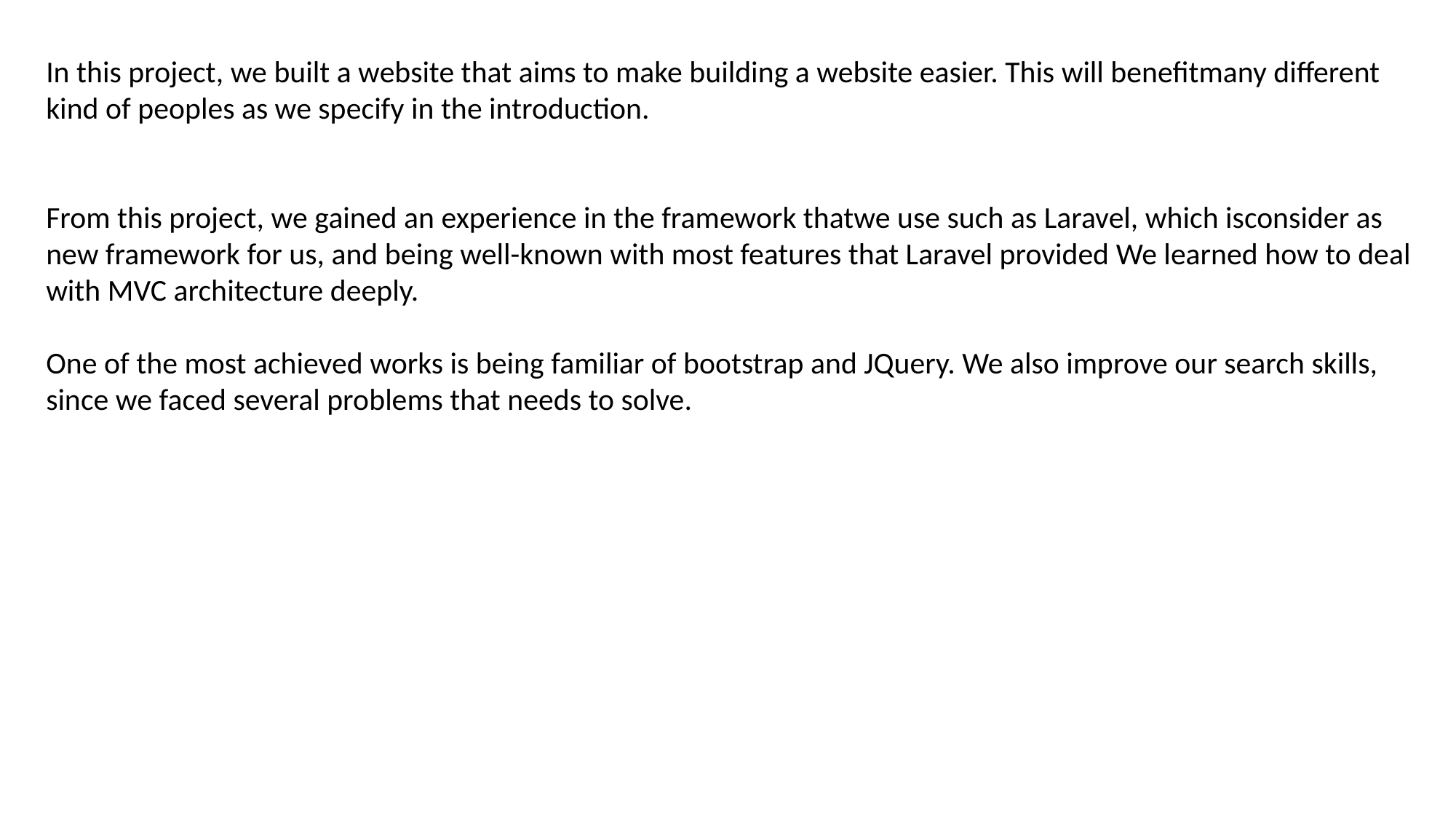

In this project, we built a website that aims to make building a website easier. This will benefitmany different kind of peoples as we specify in the introduction.

From this project, we gained an experience in the framework thatwe use such as Laravel, which isconsider as new framework for us, and being well-known with most features that Laravel provided We learned how to deal with MVC architecture deeply.
One of the most achieved works is being familiar of bootstrap and JQuery. We also improve our search skills, since we faced several problems that needs to solve.